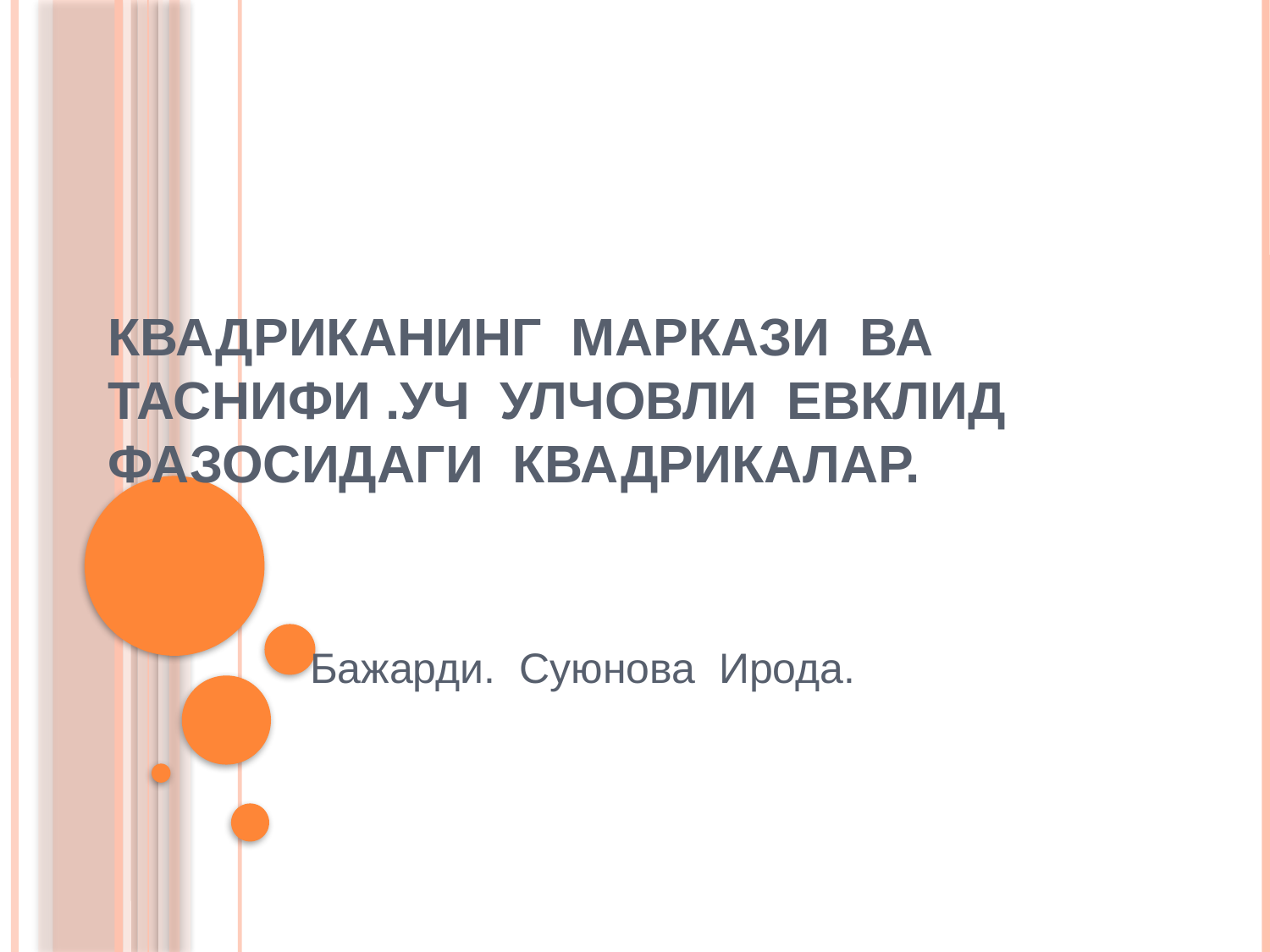

# Квадриканинг  маркази  ва  таснифи .Уч  улчовли  Евклид  фазосидаги  квадрикалар.
Бажарди.  Суюнова  Ирода.